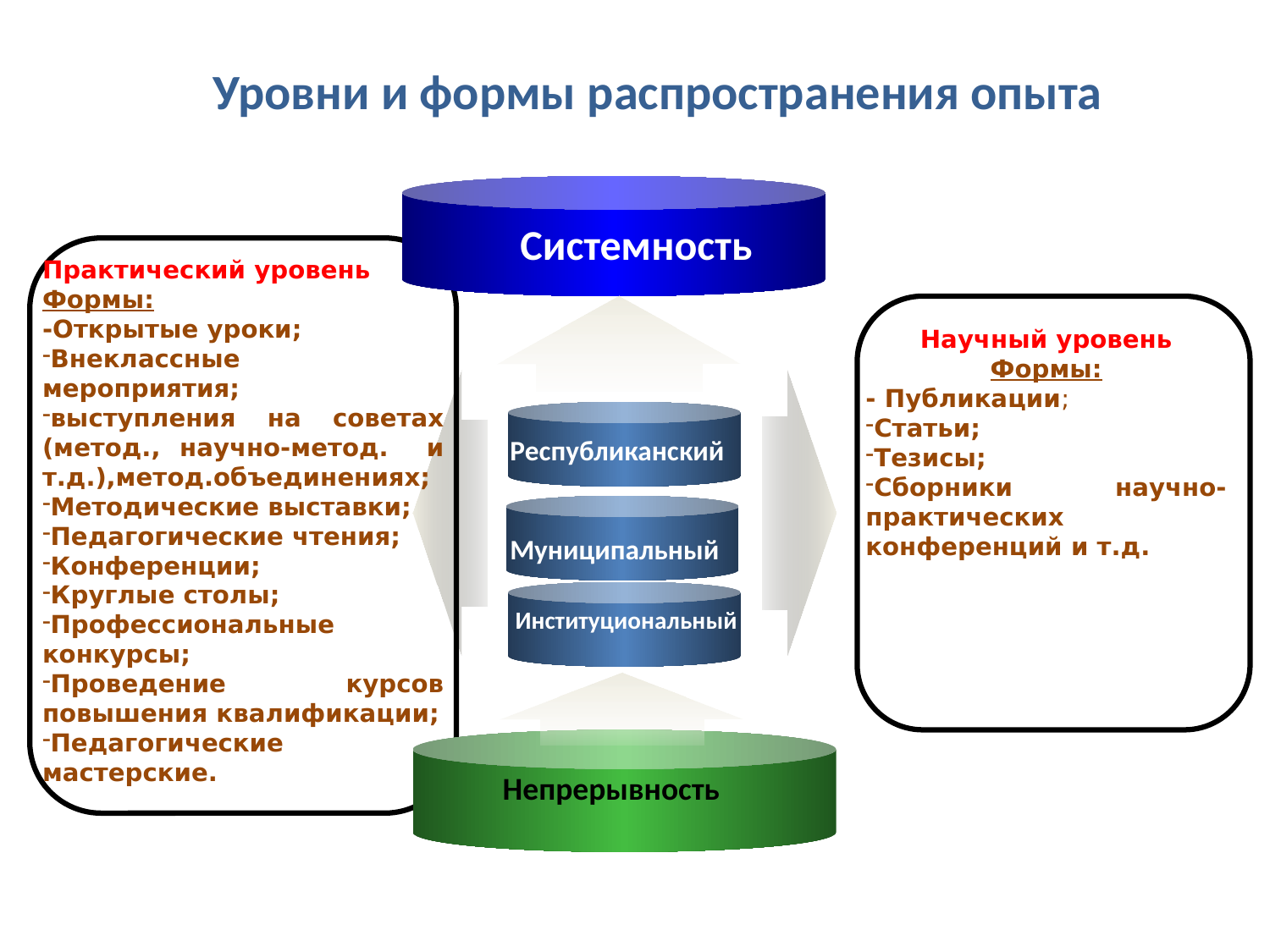

# Уровни и формы распространения опыта

Системность

Практический уровень
Формы:
-Открытые уроки;
Внеклассные мероприятия;
выступления на советах (метод., научно-метод.  и т.д.),метод.объединениях;
Методические выставки;
Педагогические чтения;
Конференции;
Круглые столы;
Профессиональные конкурсы;
Проведение курсов повышения квалификации;
Педагогические мастерские.

Научный уровень
Формы:
- Публикации;
Статьи;
Тезисы;
Сборники научно-практических конференций и т.д.

Республиканский

Муниципальный

Институциональный

Непрерывность